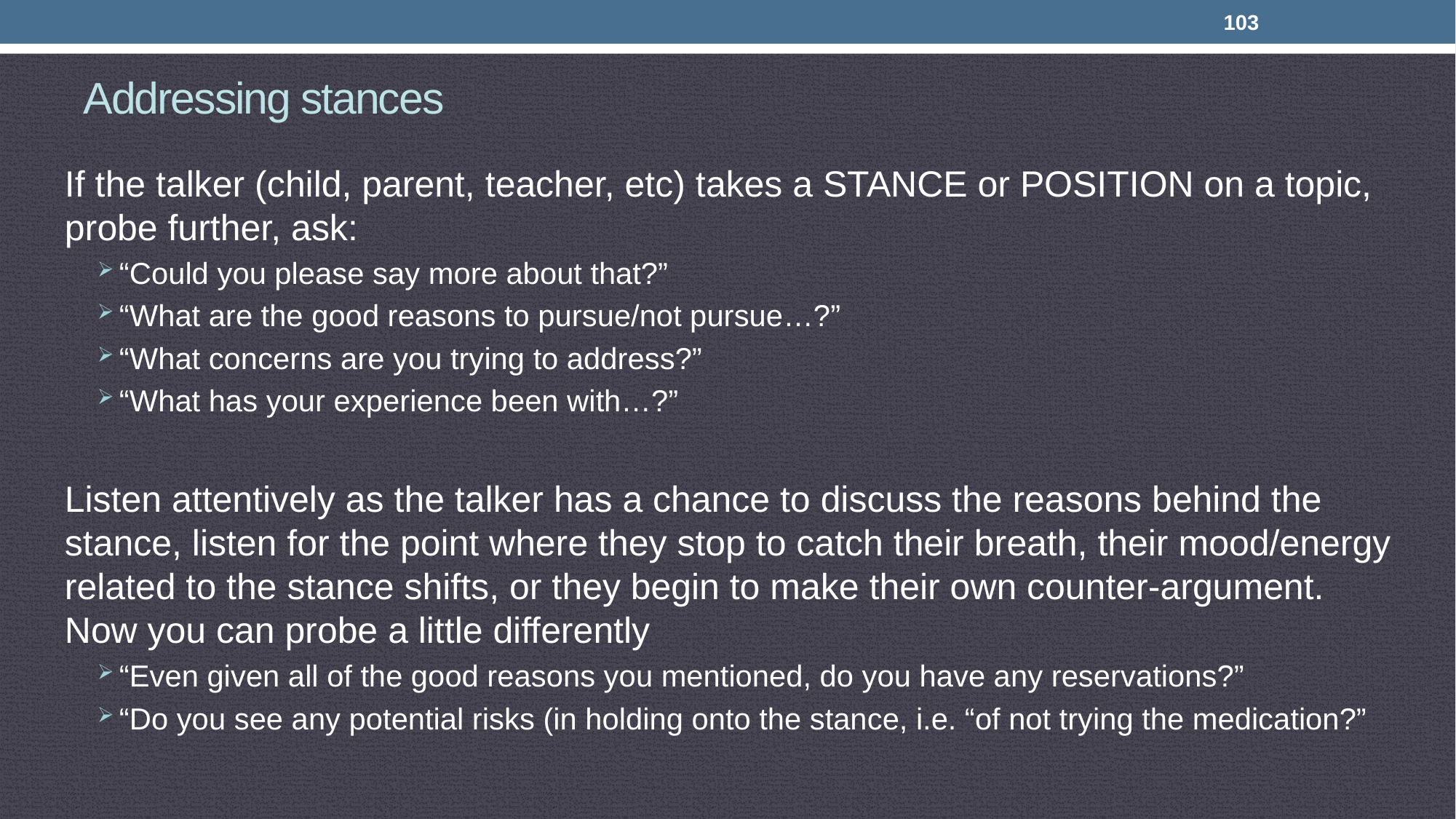

103
# Addressing stances
If the talker (child, parent, teacher, etc) takes a STANCE or POSITION on a topic, probe further, ask:
“Could you please say more about that?”
“What are the good reasons to pursue/not pursue…?”
“What concerns are you trying to address?”
“What has your experience been with…?”

Listen attentively as the talker has a chance to discuss the reasons behind the stance, listen for the point where they stop to catch their breath, their mood/energy related to the stance shifts, or they begin to make their own counter-argument.  Now you can probe a little differently
“Even given all of the good reasons you mentioned, do you have any reservations?”
“Do you see any potential risks (in holding onto the stance, i.e. “of not trying the medication?”